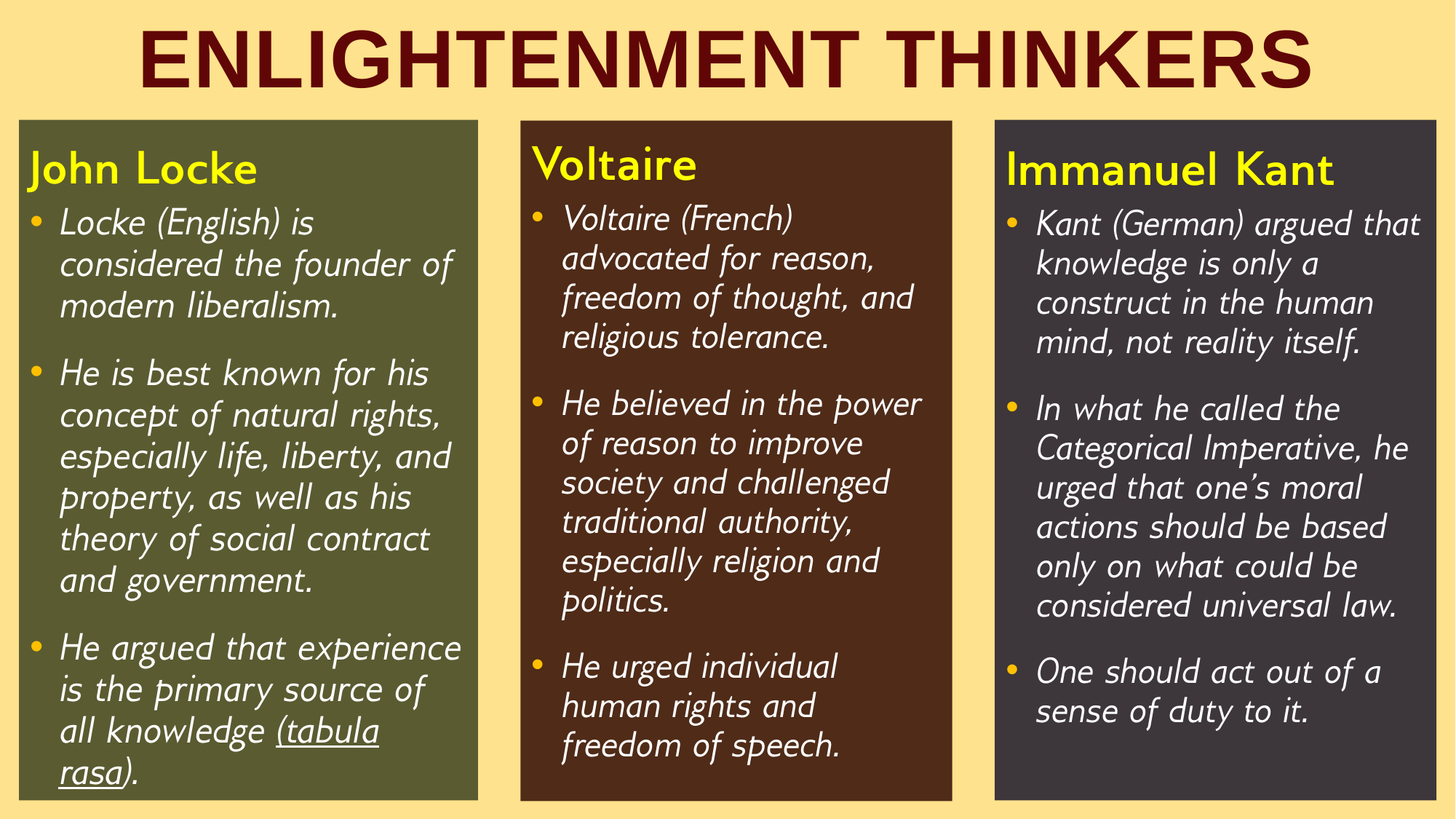

# ENLIGHTENMENT THINKERS
Immanuel Kant
Kant (German) argued that knowledge is only a construct in the human mind, not reality itself.
In what he called the Categorical Imperative, he urged that one’s moral actions should be based only on what could be considered universal law.
One should act out of a sense of duty to it.

John Locke
Locke (English) is considered the founder of modern liberalism.
He is best known for his concept of natural rights, especially life, liberty, and property, as well as his theory of social contract and government.
He argued that experience is the primary source of all knowledge (tabula rasa).
Voltaire
Voltaire (French) advocated for reason, freedom of thought, and religious tolerance.
He believed in the power of reason to improve society and challenged traditional authority, especially religion and politics.
He urged individual human rights and freedom of speech.
80